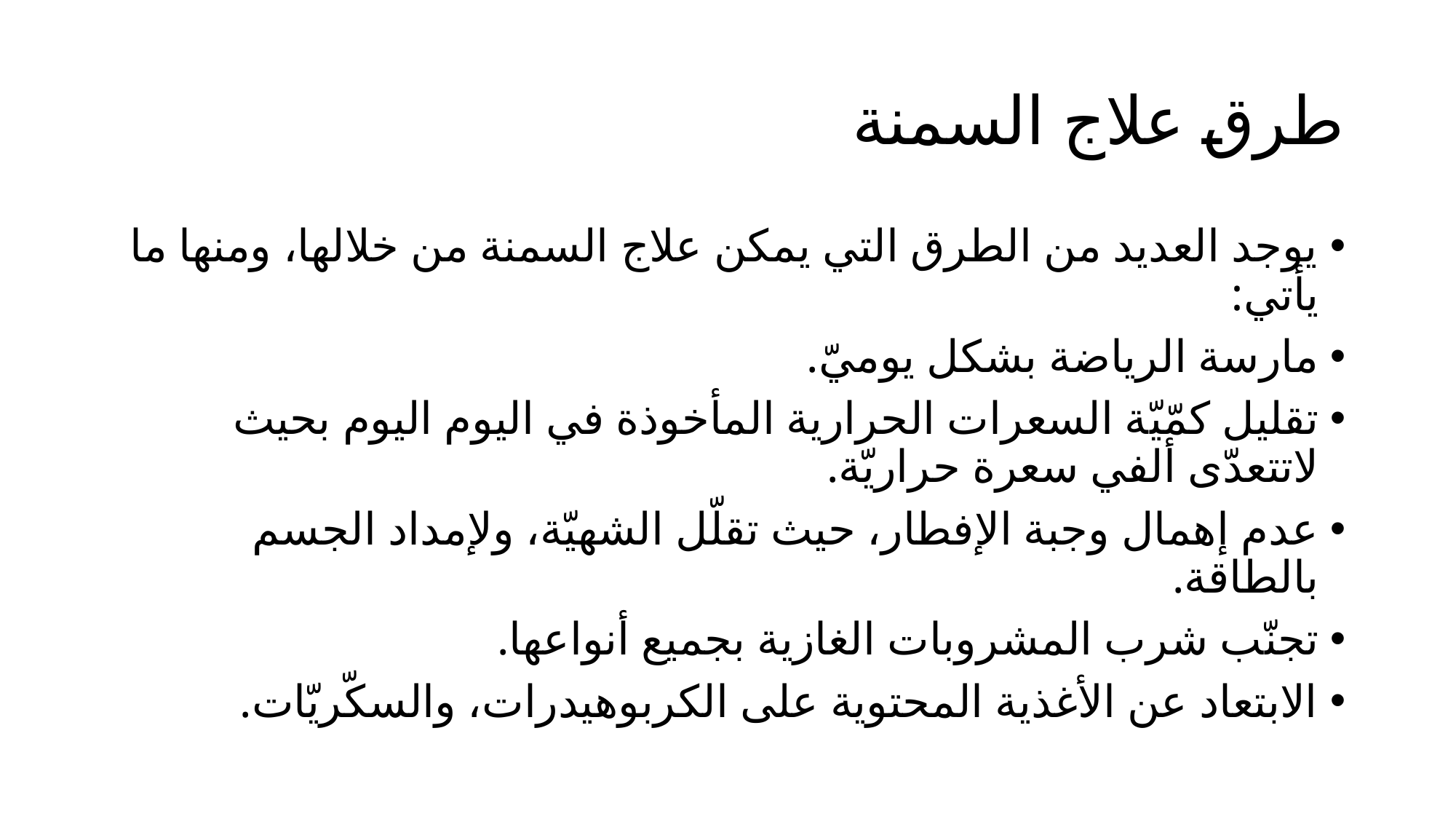

# طرق علاج السمنة
يوجد العديد من الطرق التي يمكن علاج السمنة من خلالها، ومنها ما يأتي:
مارسة الرياضة بشكل يوميّ.
تقليل كمّيّة السعرات الحرارية المأخوذة في اليوم اليوم بحيث لاتتعدّى ألفي سعرة حراريّة.
عدم إهمال وجبة الإفطار، حيث تقلّل الشهيّة، ولإمداد الجسم بالطاقة.
تجنّب شرب المشروبات الغازية بجميع أنواعها.
الابتعاد عن الأغذية المحتوية على الكربوهيدرات، والسكّريّات.